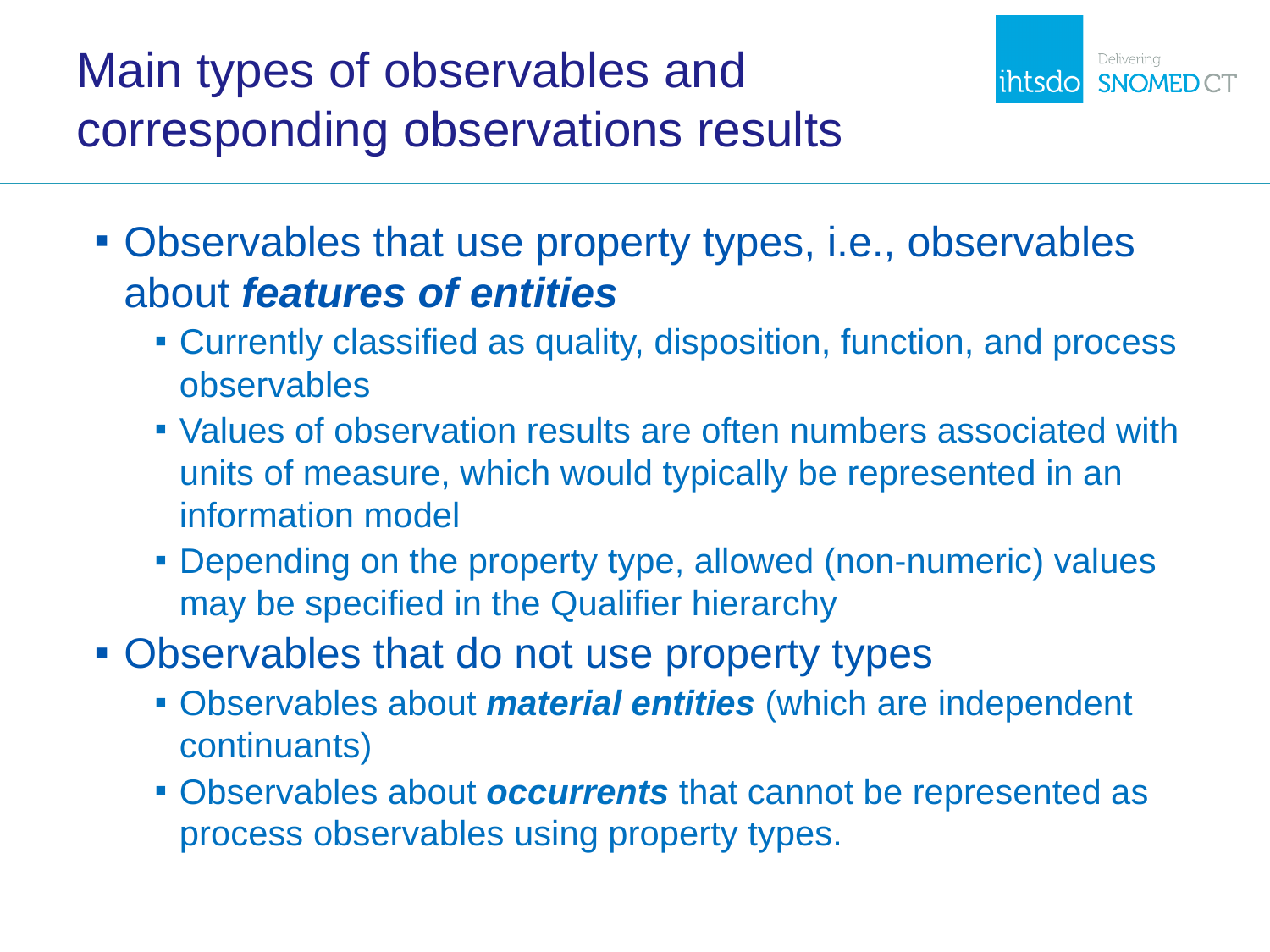

# Main types of observables and corresponding observations results
Observables that use property types, i.e., observables about features of entities
Currently classified as quality, disposition, function, and process observables
Values of observation results are often numbers associated with units of measure, which would typically be represented in an information model
Depending on the property type, allowed (non-numeric) values may be specified in the Qualifier hierarchy
Observables that do not use property types
Observables about material entities (which are independent continuants)
Observables about occurrents that cannot be represented as process observables using property types.